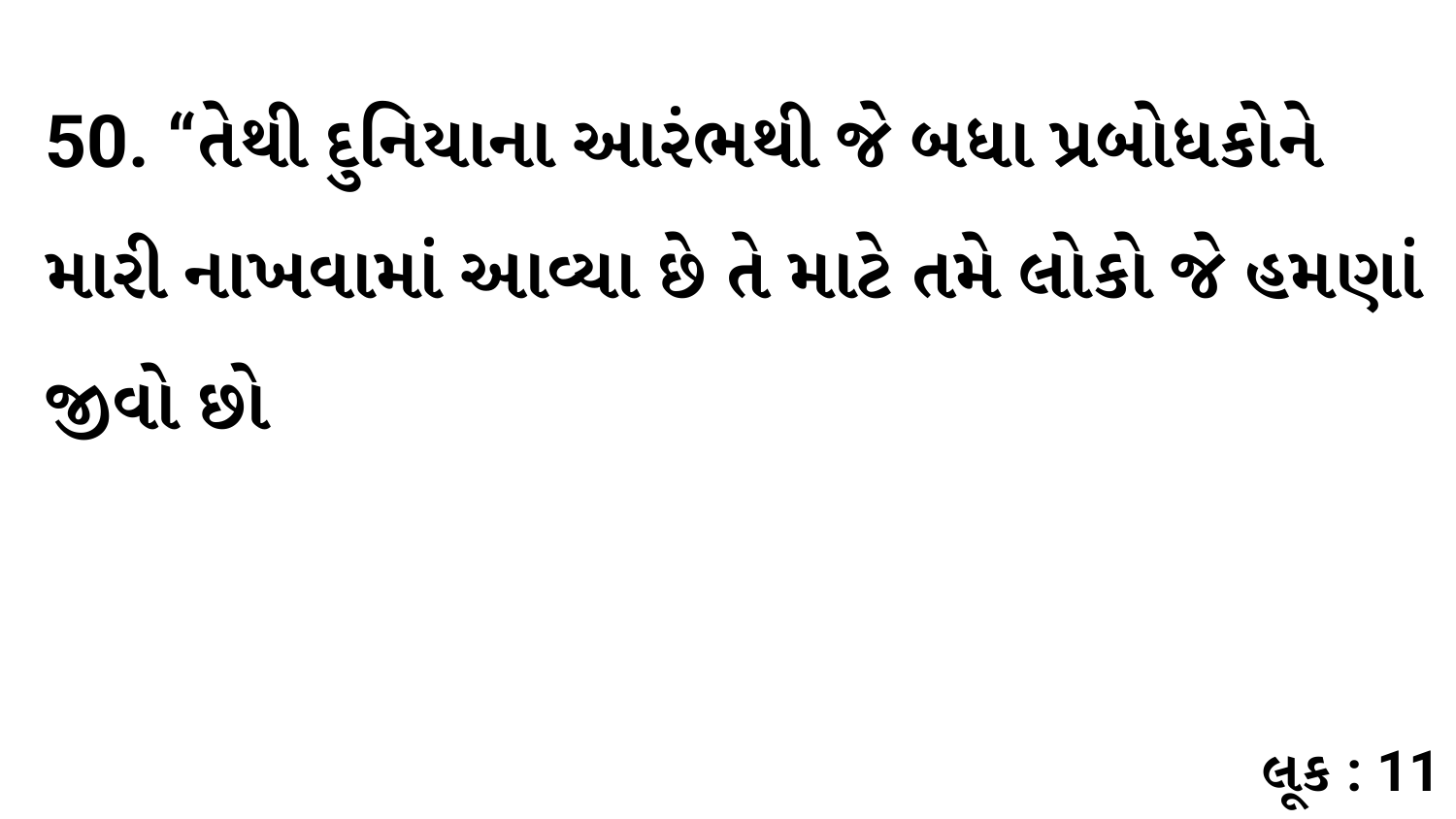

50. “તેથી દુનિયાના આરંભથી જે બધા પ્રબોધકોને મારી નાખવામાં આવ્યા છે તે માટે તમે લોકો જે હમણાં જીવો છો
લૂક : 11